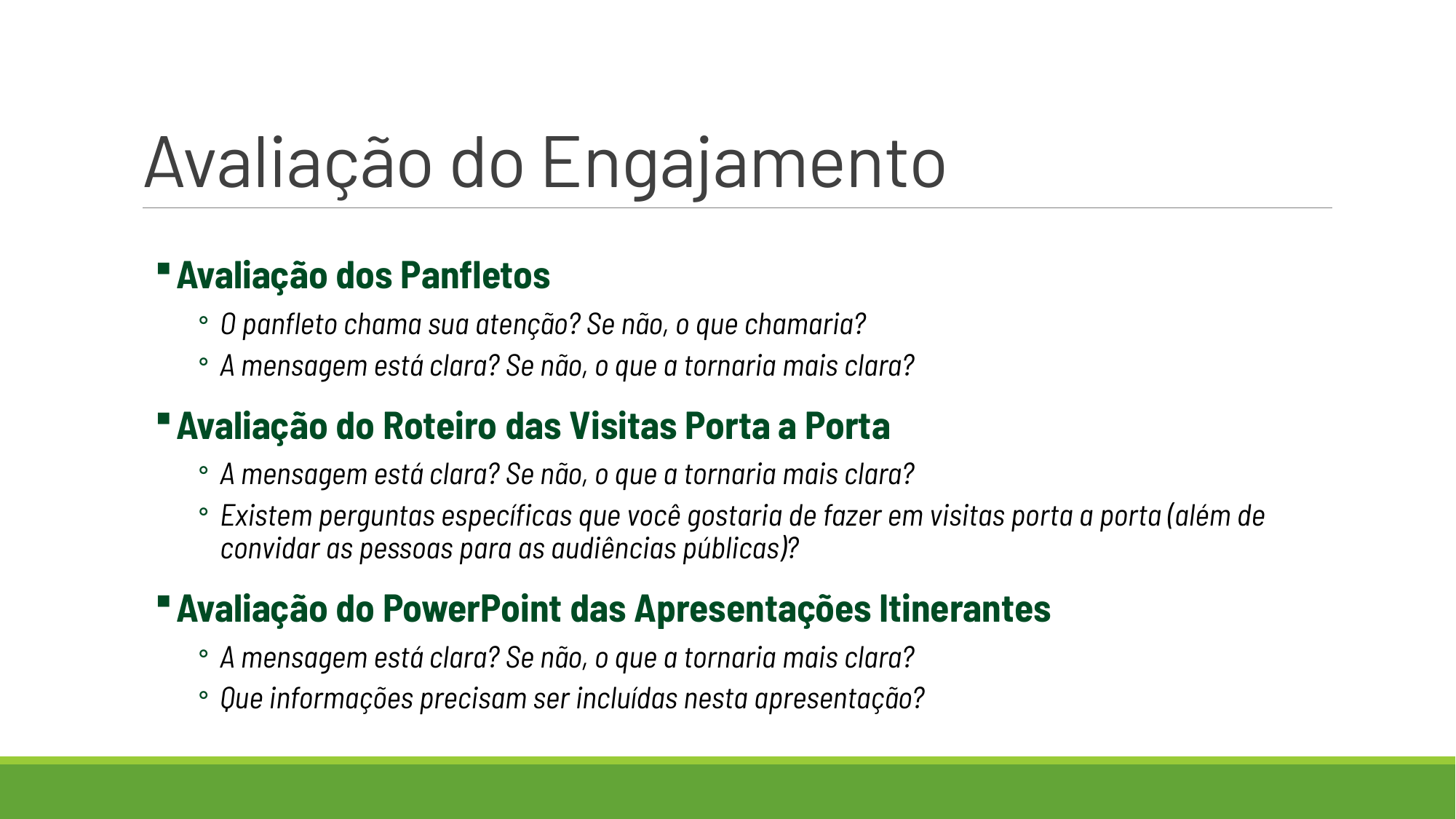

# Avaliação do Engajamento
Avaliação dos Panfletos
O panfleto chama sua atenção? Se não, o que chamaria?
A mensagem está clara? Se não, o que a tornaria mais clara?
Avaliação do Roteiro das Visitas Porta a Porta
A mensagem está clara? Se não, o que a tornaria mais clara?
Existem perguntas específicas que você gostaria de fazer em visitas porta a porta (além de convidar as pessoas para as audiências públicas)?
Avaliação do PowerPoint das Apresentações Itinerantes
A mensagem está clara? Se não, o que a tornaria mais clara?
Que informações precisam ser incluídas nesta apresentação?